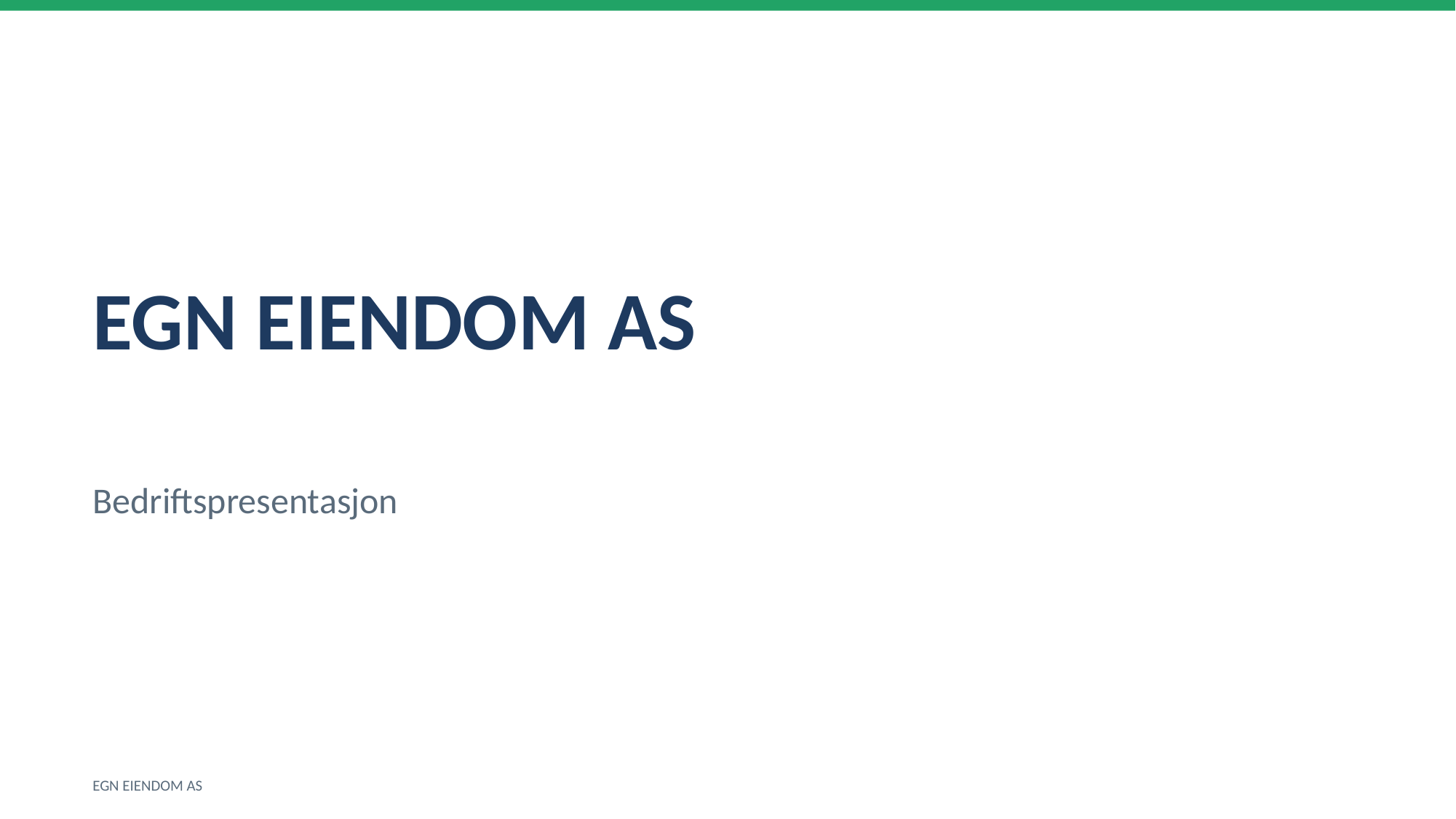

EGN EIENDOM AS
Bedriftspresentasjon
EGN EIENDOM AS